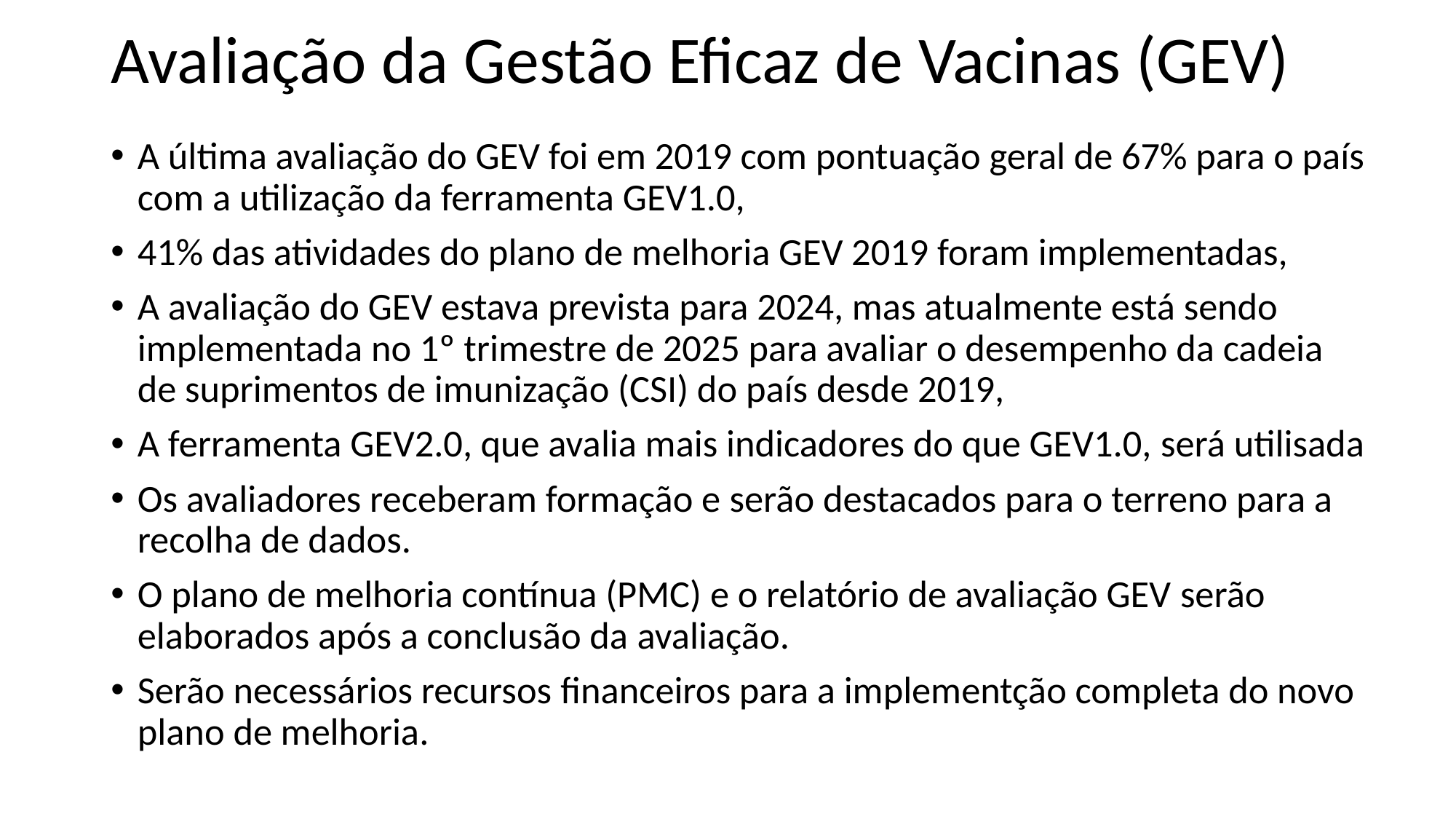

# Avaliação da Gestão Eficaz de Vacinas (GEV)
A última avaliação do GEV foi em 2019 com pontuação geral de 67% para o país com a utilização da ferramenta GEV1.0,
41% das atividades do plano de melhoria GEV 2019 foram implementadas,
A avaliação do GEV estava prevista para 2024, mas atualmente está sendo implementada no 1º trimestre de 2025 para avaliar o desempenho da cadeia de suprimentos de imunização (CSI) do país desde 2019,
A ferramenta GEV2.0, que avalia mais indicadores do que GEV1.0, será utilisada
Os avaliadores receberam formação e serão destacados para o terreno para a recolha de dados.
O plano de melhoria contínua (PMC) e o relatório de avaliação GEV serão elaborados após a conclusão da avaliação.
Serão necessários recursos financeiros para a implementção completa do novo plano de melhoria.